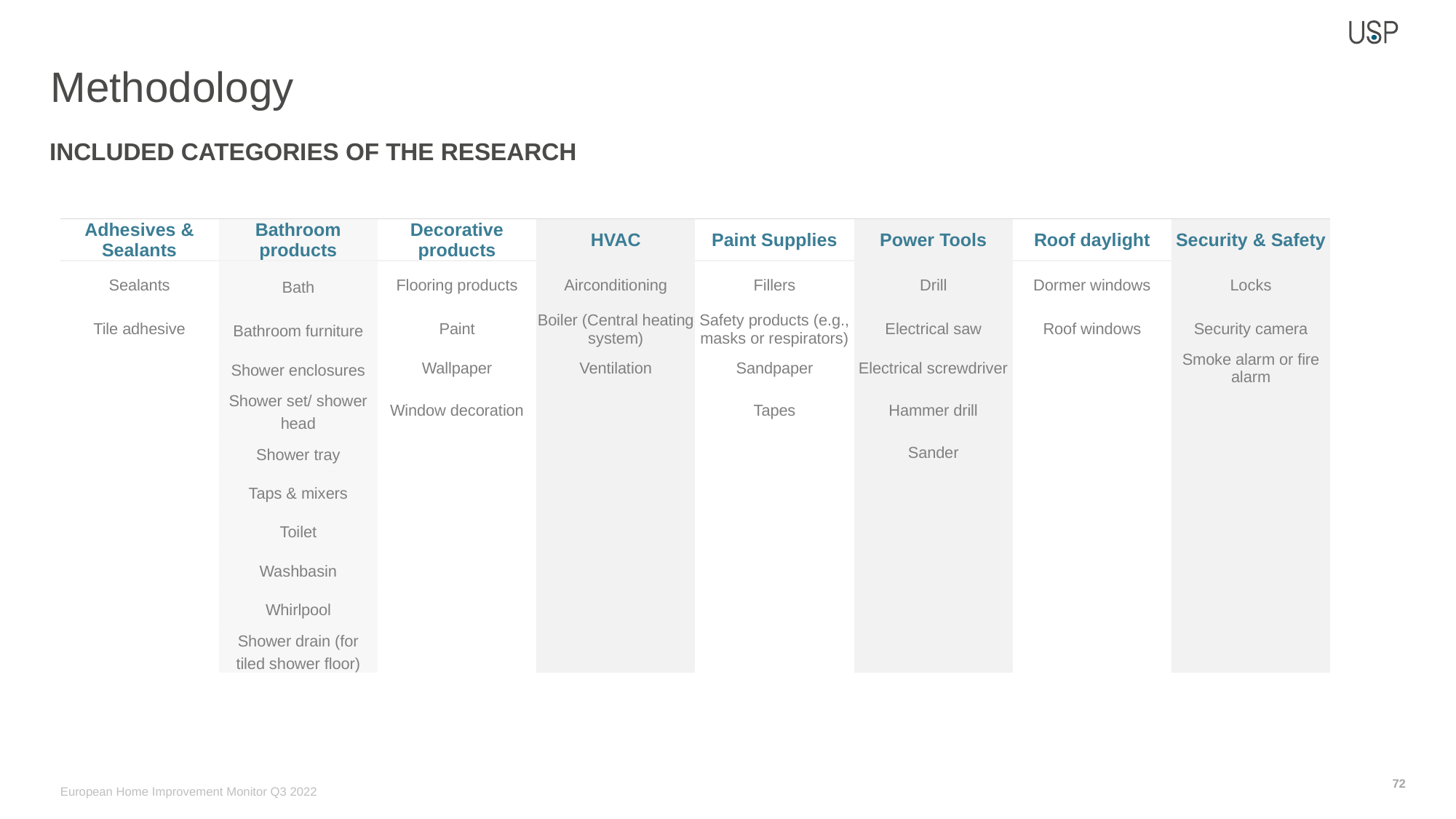

Methodology
INCLUDED CATEGORIES OF THE RESEARCH
| Adhesives & Sealants | Bathroom products | Decorative products | HVAC | Paint Supplies | Power Tools | Roof daylight | Security & Safety |
| --- | --- | --- | --- | --- | --- | --- | --- |
| Sealants | Bath | Flooring products | Airconditioning | Fillers | Drill | Dormer windows | Locks |
| Tile adhesive | Bathroom furniture | Paint | Boiler (Central heating system) | Safety products (e.g., masks or respirators) | Electrical saw | Roof windows | Security camera |
|  | Shower enclosures | Wallpaper | Ventilation | Sandpaper | Electrical screwdriver |  | Smoke alarm or fire alarm |
|  | Shower set/ shower head | Window decoration |  | Tapes | Hammer drill |  |  |
|  | Shower tray |  |  |  | Sander |  |  |
|  | Taps & mixers |  |  |  |  |  |  |
|  | Toilet |  |  |  |  |  |  |
|  | Washbasin |  |  |  |  |  |  |
|  | Whirlpool |  |  |  |  |  |  |
|  | Shower drain (for tiled shower floor) |  |  |  |  |  |  |
European Home Improvement Monitor Q3 2022